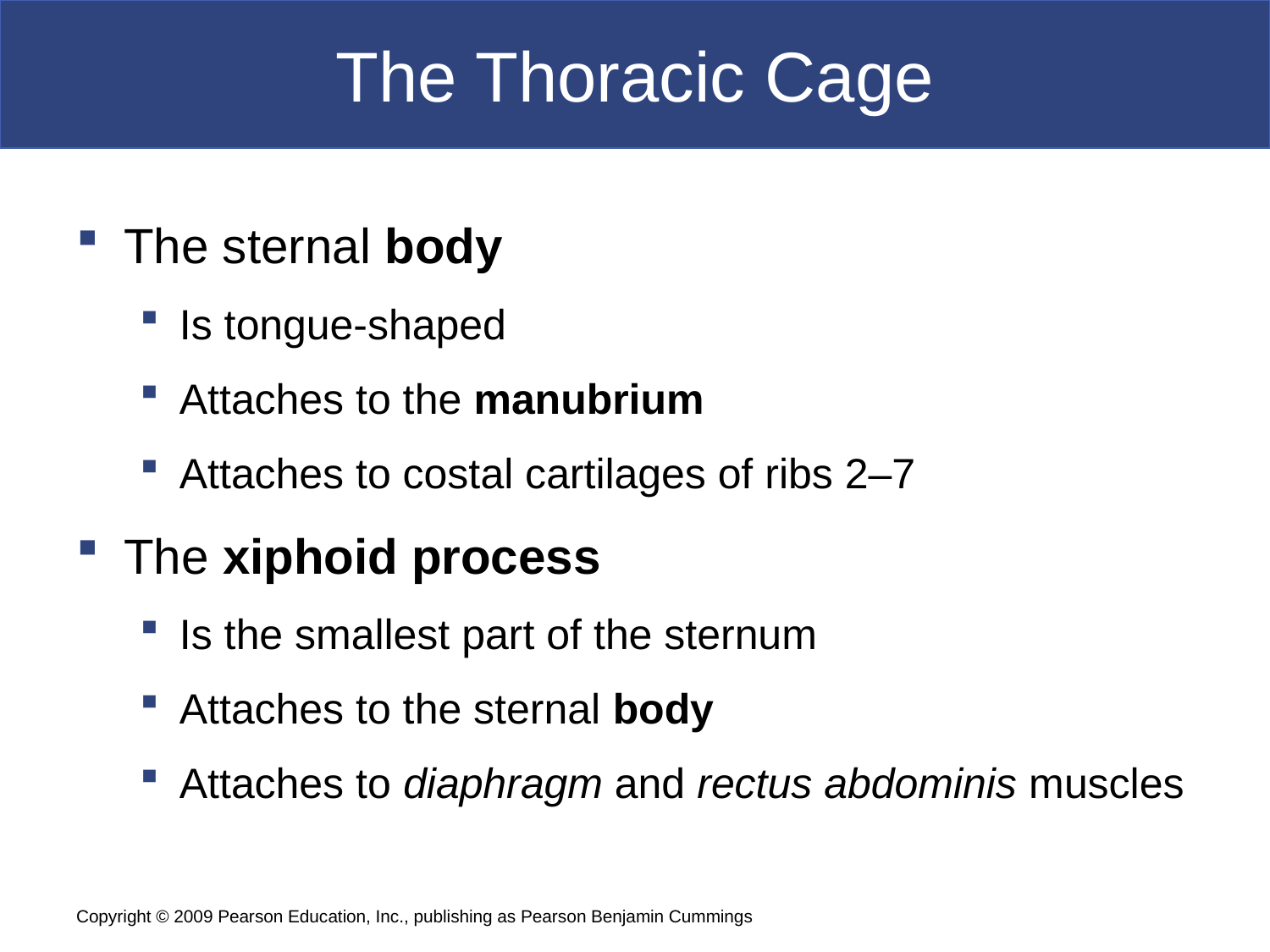

# The Thoracic Cage
The sternal body
Is tongue-shaped
Attaches to the manubrium
Attaches to costal cartilages of ribs 2–7
The xiphoid process
Is the smallest part of the sternum
Attaches to the sternal body
Attaches to diaphragm and rectus abdominis muscles

Copyright © 2009 Pearson Education, Inc., publishing as Pearson Benjamin Cummings